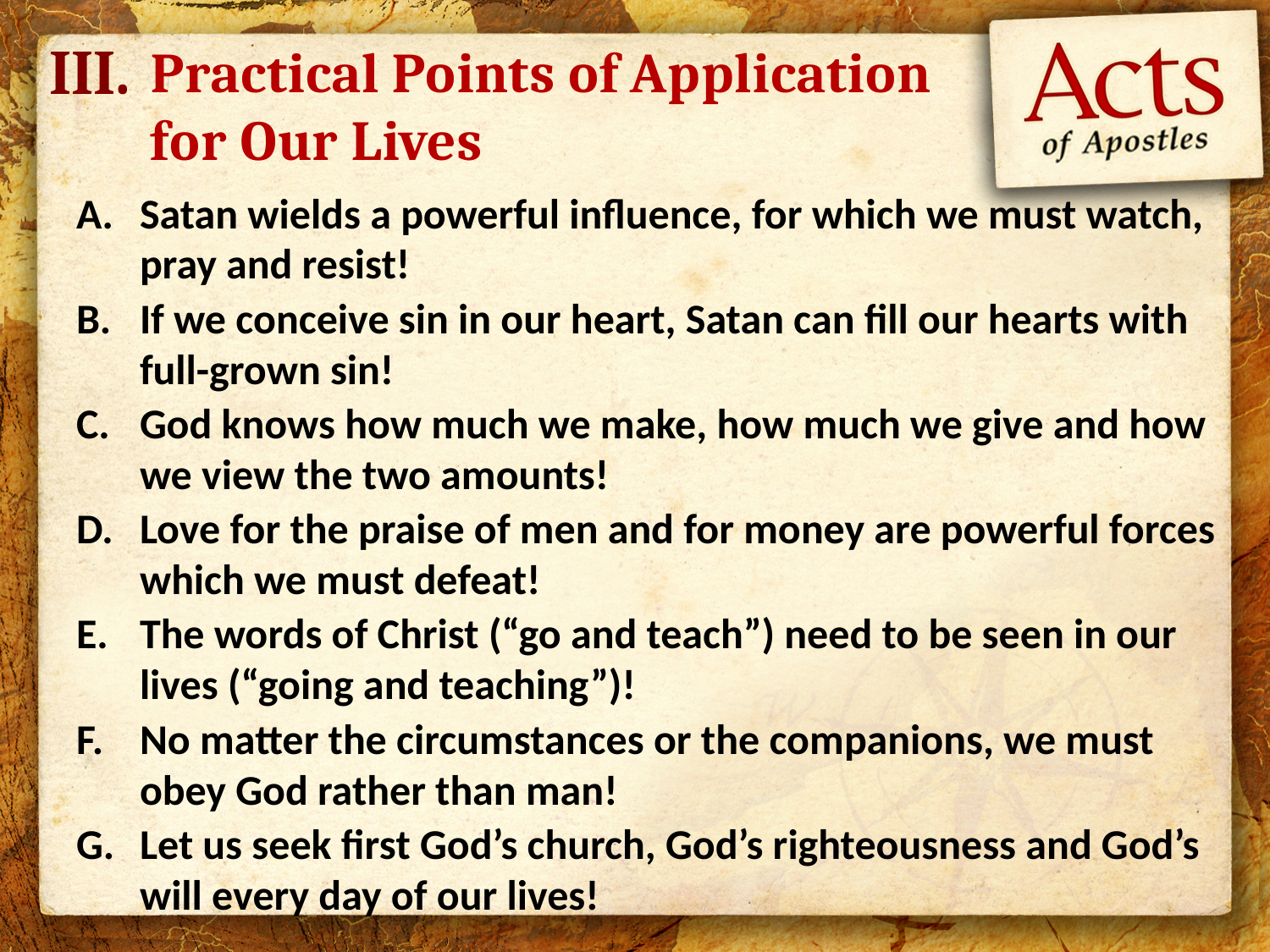

III.
# Practical Points of Application for Our Lives
Satan wields a powerful influence, for which we must watch, pray and resist!
If we conceive sin in our heart, Satan can fill our hearts with full-grown sin!
God knows how much we make, how much we give and how we view the two amounts!
Love for the praise of men and for money are powerful forces which we must defeat!
The words of Christ (“go and teach”) need to be seen in our lives (“going and teaching”)!
No matter the circumstances or the companions, we must obey God rather than man!
Let us seek first God’s church, God’s righteousness and God’s will every day of our lives!